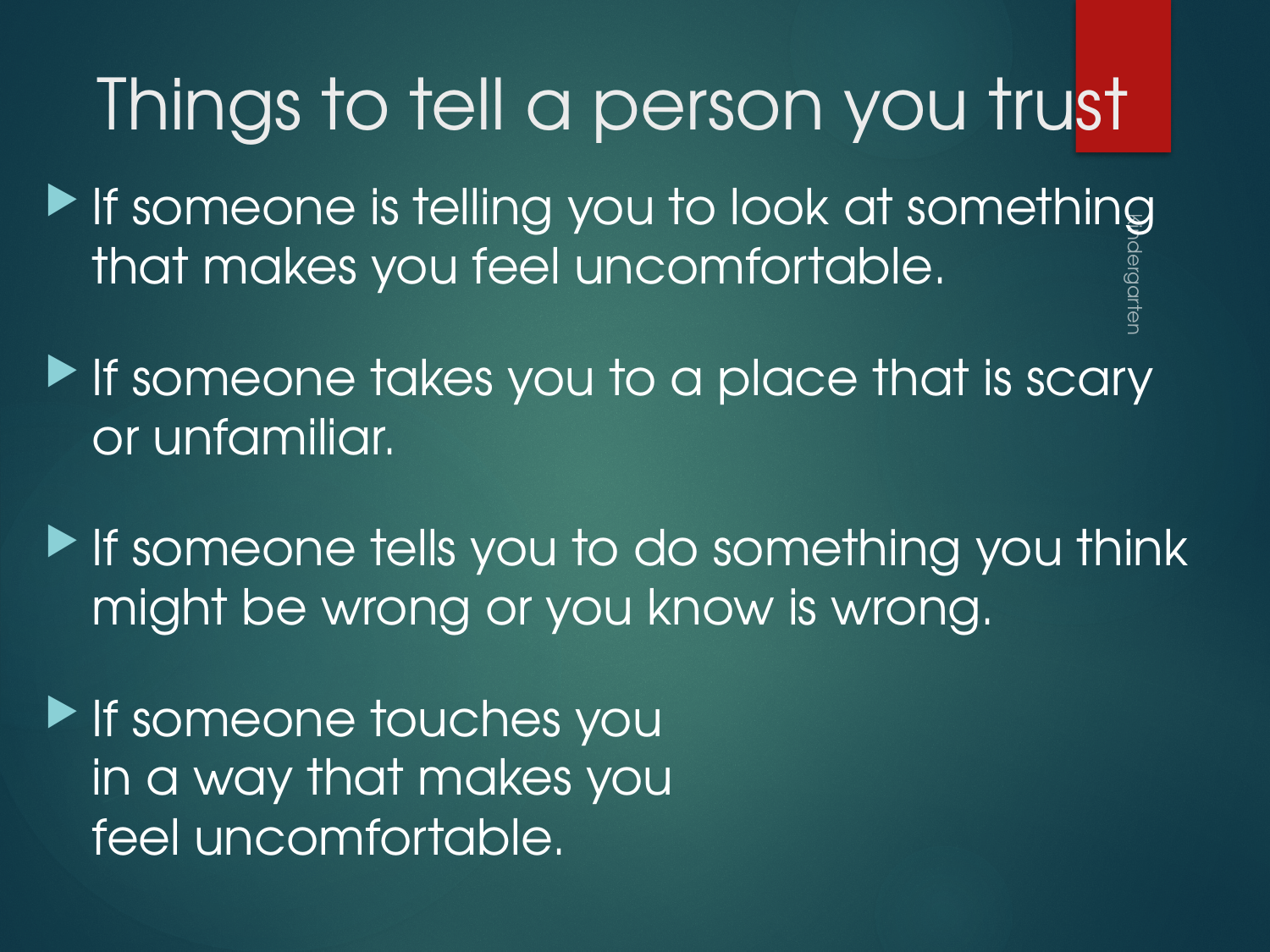

# Things to tell a person you trust
If someone is telling you to look at something that makes you feel uncomfortable.

If someone takes you to a place that is scary or unfamiliar.

If someone tells you to do something you think might be wrong or you know is wrong.

If someone touches you                                       in a way that makes you                                 feel uncomfortable.

Kindergarten